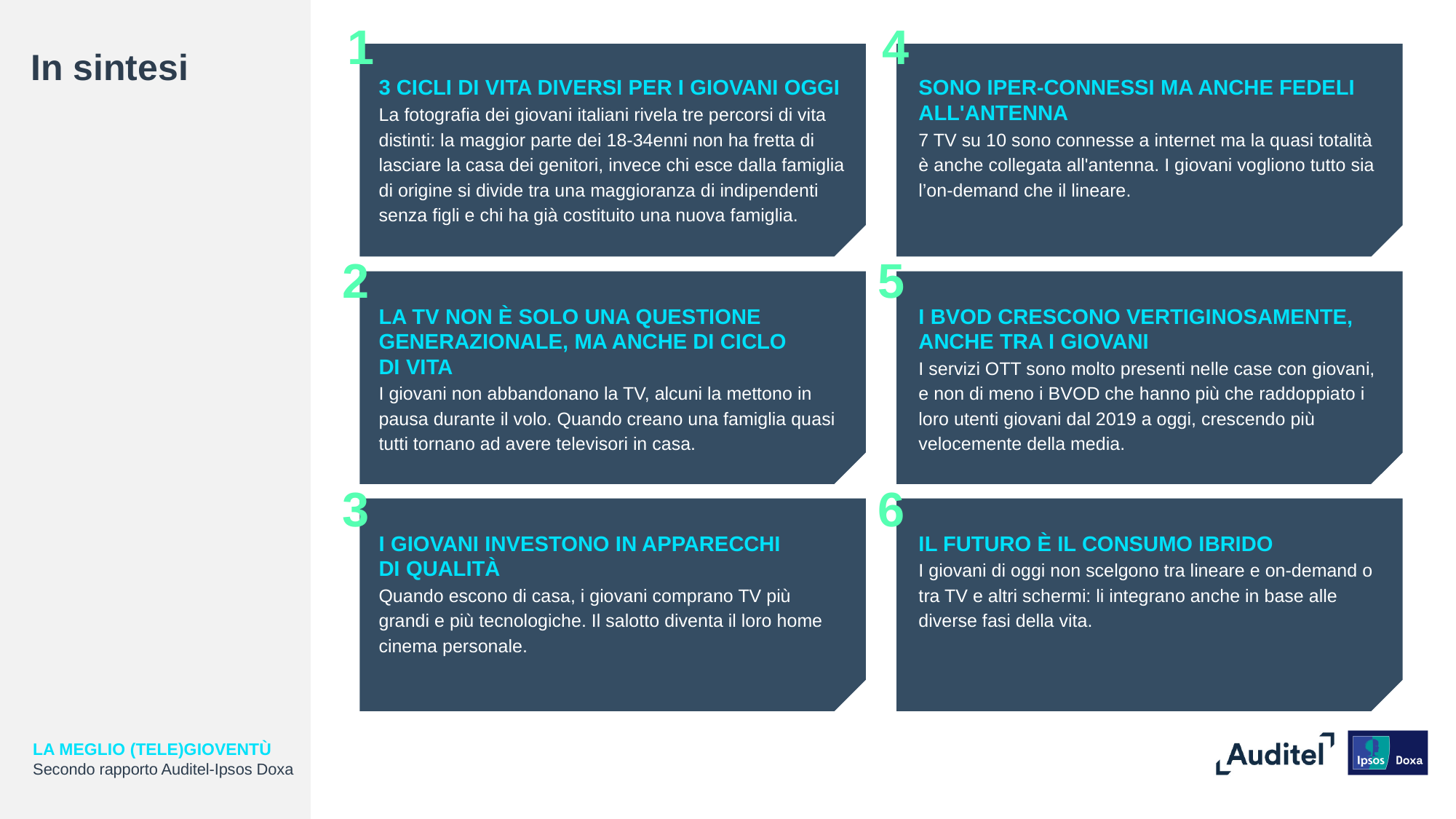

# In sintesi
1

4

3 CICLI DI VITA DIVERSI PER I GIOVANI OGGI
La fotografia dei giovani italiani rivela tre percorsi di vita distinti: la maggior parte dei 18-34enni non ha fretta di lasciare la casa dei genitori, invece chi esce dalla famiglia di origine si divide tra una maggioranza di indipendenti senza figli e chi ha già costituito una nuova famiglia.
SONO IPER-CONNESSI MA ANCHE FEDELI ALL'ANTENNA
7 TV su 10 sono connesse a internet ma la quasi totalità è anche collegata all'antenna. I giovani vogliono tutto sia l’on-demand che il lineare.

2
5
LA TV NON È SOLO UNA QUESTIONE GENERAZIONALE, MA ANCHE DI CICLO
DI VITA
I giovani non abbandonano la TV, alcuni la mettono in pausa durante il volo. Quando creano una famiglia quasi tutti tornano ad avere televisori in casa.
I BVOD CRESCONO VERTIGINOSAMENTE, ANCHE TRA I GIOVANI
I servizi OTT sono molto presenti nelle case con giovani, e non di meno i BVOD che hanno più che raddoppiato i loro utenti giovani dal 2019 a oggi, crescendo più velocemente della media.

3
6
I GIOVANI INVESTONO IN APPARECCHI
DI QUALITÀ
Quando escono di casa, i giovani comprano TV più grandi e più tecnologiche. Il salotto diventa il loro home cinema personale.
IL FUTURO È IL CONSUMO IBRIDO
I giovani di oggi non scelgono tra lineare e on-demand o tra TV e altri schermi: li integrano anche in base alle diverse fasi della vita.